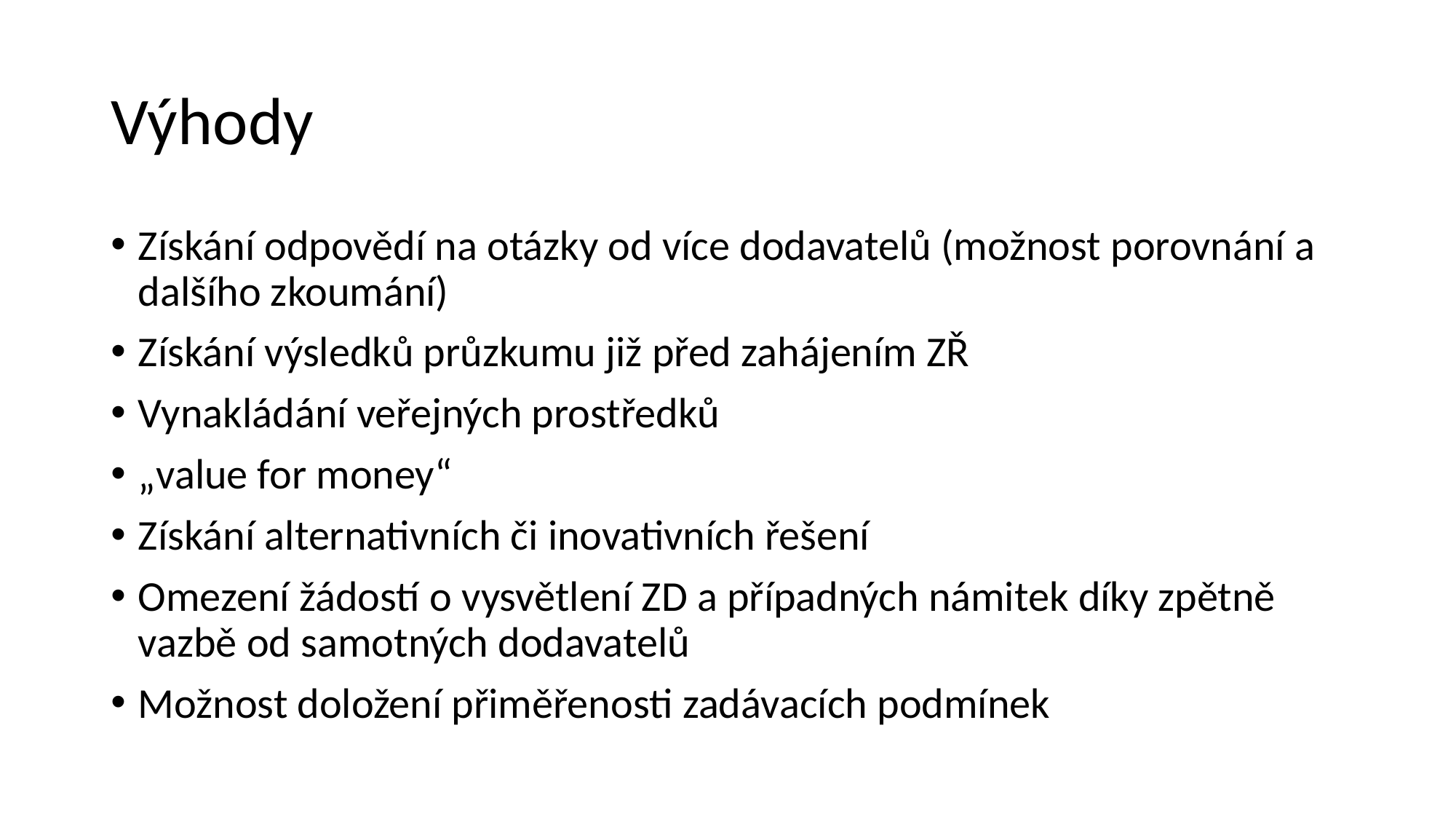

# Výhody
Získání odpovědí na otázky od více dodavatelů (možnost porovnání a dalšího zkoumání)
Získání výsledků průzkumu již před zahájením ZŘ
Vynakládání veřejných prostředků
„value for money“
Získání alternativních či inovativních řešení
Omezení žádostí o vysvětlení ZD a případných námitek díky zpětně vazbě od samotných dodavatelů
Možnost doložení přiměřenosti zadávacích podmínek